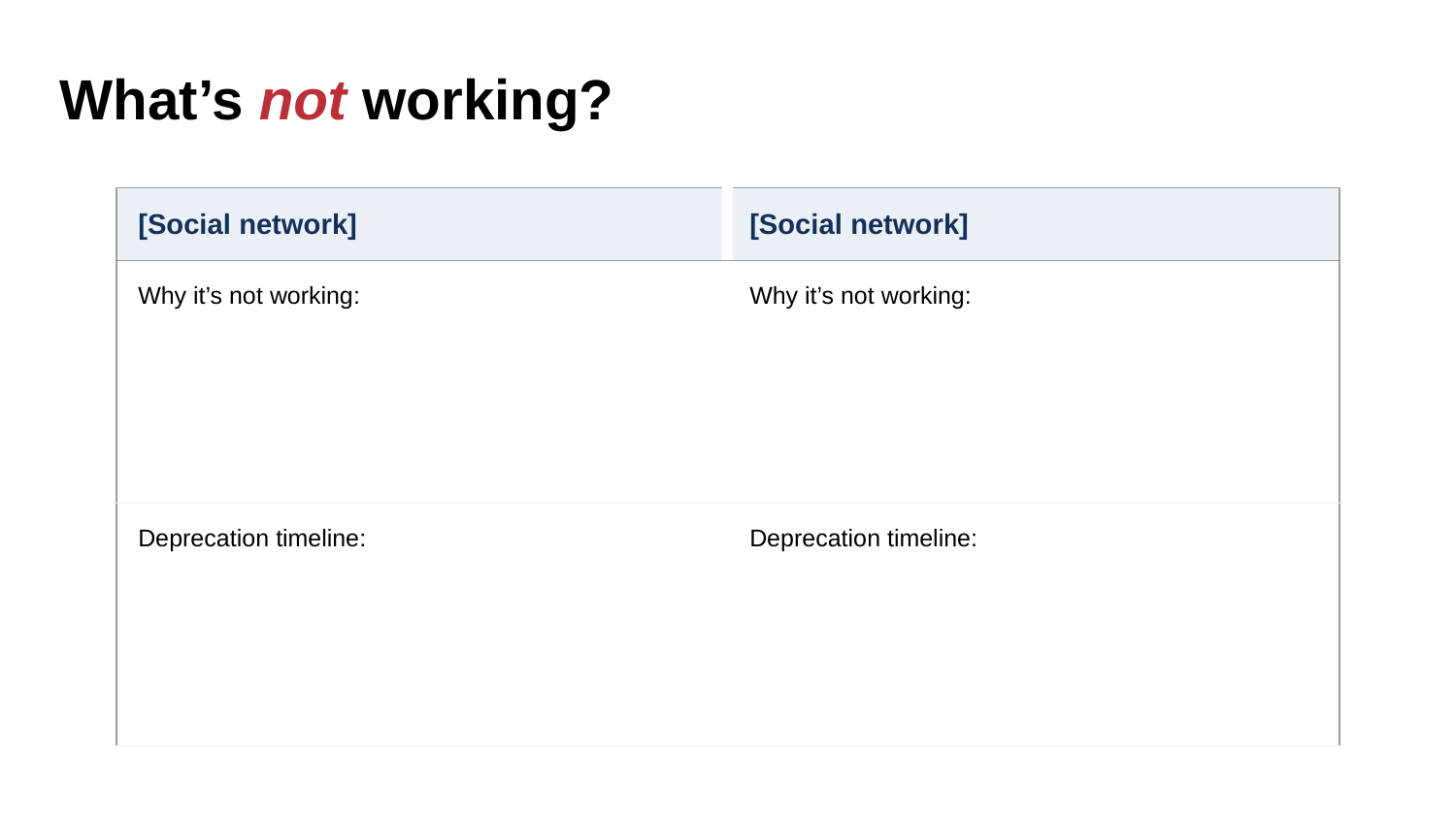

What’s not working?
| [Social network] | [Social network] |
| --- | --- |
| Why it’s not working: | Why it’s not working: |
| Deprecation timeline: | Deprecation timeline: |